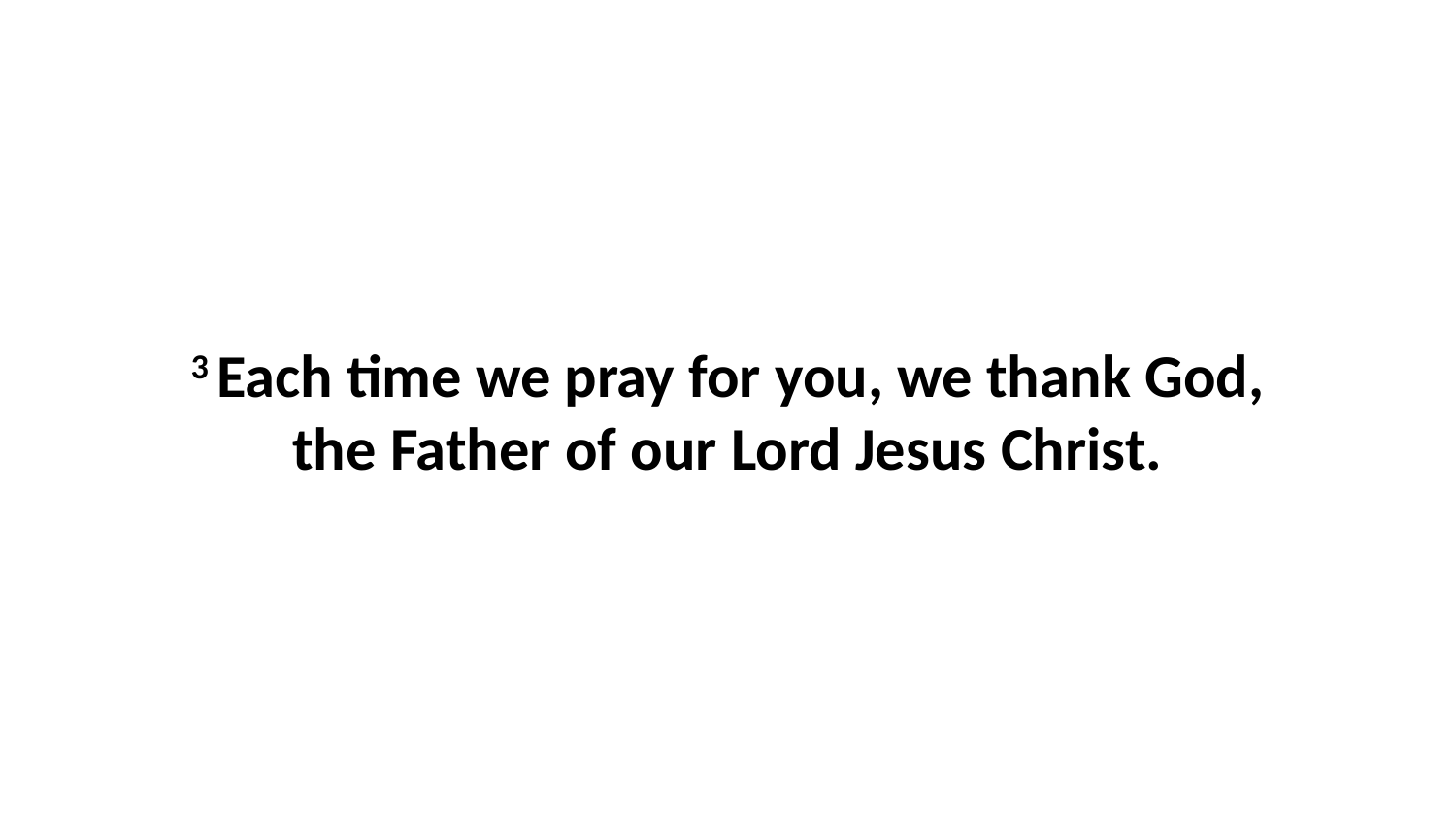

3 Each time we pray for you, we thank God, the Father of our Lord Jesus Christ.